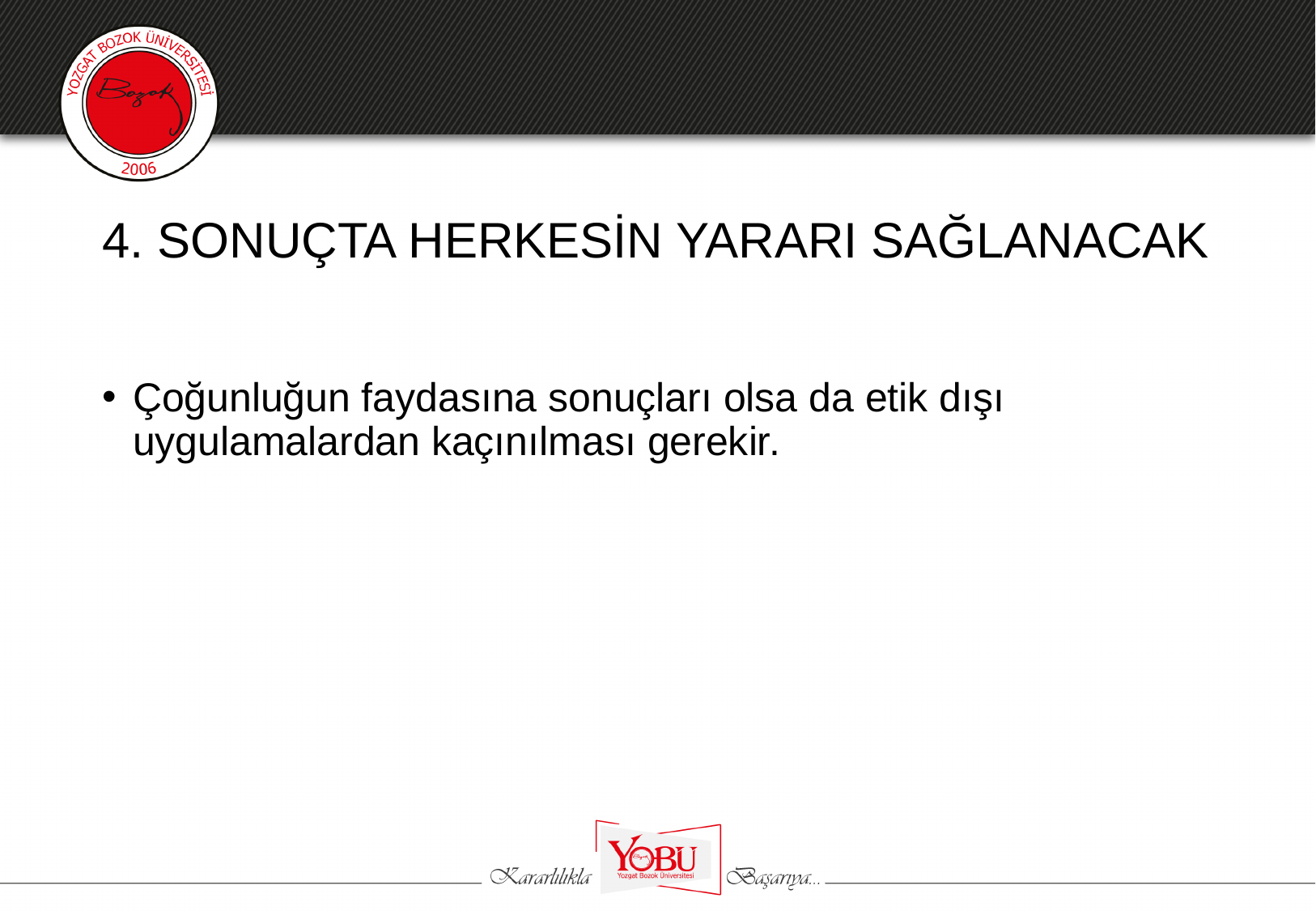

# 4. SONUÇTA HERKESİN YARARI SAĞLANACAK

Çoğunluğun faydasına sonuçları olsa da etik dışı uygulamalardan kaçınılması gerekir.